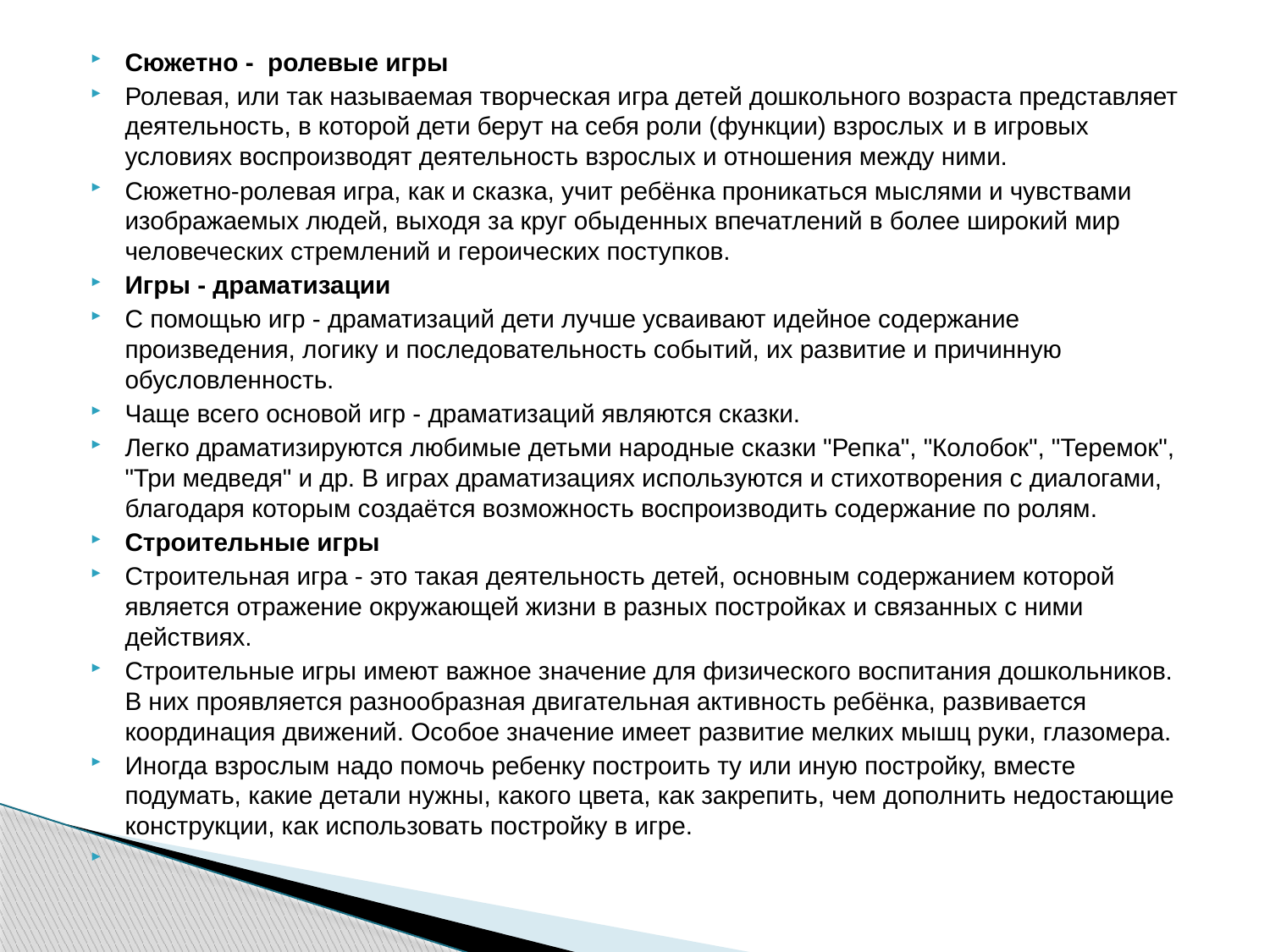

Сюжетно -  ролевые игры
Ролевая, или так называемая творческая игра детей дошкольного возраста представляет деятельность, в которой дети берут на себя роли (функции) взрослых и в игровых условиях воспроизводят деятельность взрослых и отношения между ними.
Сюжетно-ролевая игра, как и сказка, учит ребёнка проникаться мыслями и чувствами изображаемых людей, выходя за круг обыденных впечатлений в более широкий мир человеческих стремлений и героических поступков.
Игры - драматизации
С помощью игр - драматизаций дети лучше усваивают идейное содержание произведения, логику и последовательность событий, их развитие и причинную обусловленность.
Чаще всего основой игр - драматизаций являются сказки.
Легко драматизируются любимые детьми народные сказки "Репка", "Колобок", "Теремок", "Три медведя" и др. В играх драматизациях используются и стихотворения с диалогами, благодаря которым создаётся возможность воспроизводить содержание по ролям.
Строительные игры
Строительная игра - это такая деятельность детей, основным содержанием которой является отражение окружающей жизни в разных постройках и связанных с ними действиях.
Строительные игры имеют важное значение для физического воспитания дошкольников. В них проявляется разнообразная двигательная активность ребёнка, развивается координация движений. Особое значение имеет развитие мелких мышц руки, глазомера.
Иногда взрослым надо помочь ребенку построить ту или иную постройку, вместе подумать, какие детали нужны, какого цвета, как закрепить, чем дополнить недостающие конструкции, как использовать постройку в игре.